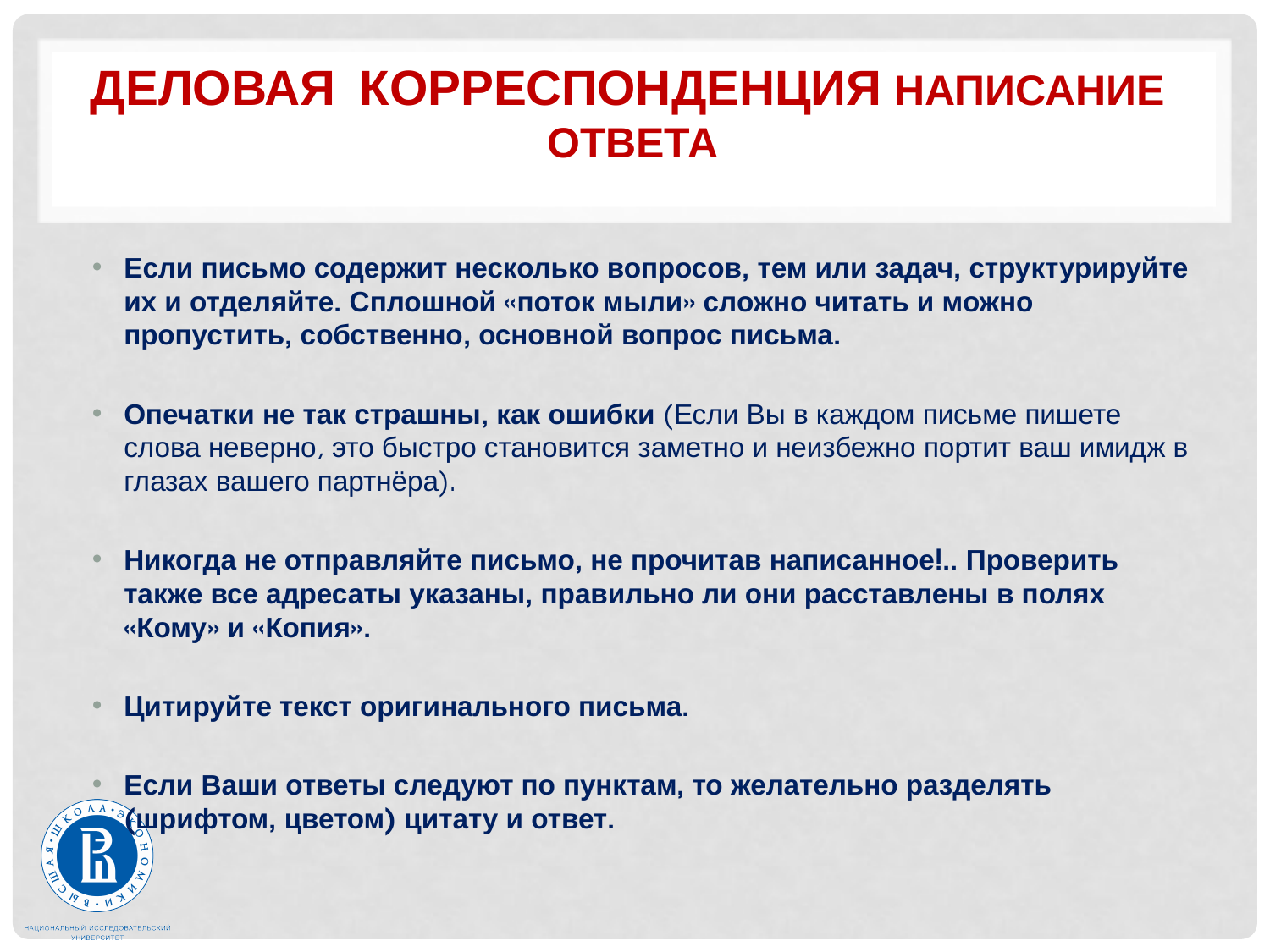

# Деловая  корреспонденция Написание  ответа
Если письмо содержит несколько вопросов, тем или задач, структурируйте их и отделяйте. Сплошной «поток мыли» сложно читать и можно пропустить, собственно, основной вопрос письма.

Опечатки не так страшны, как ошибки (Если Вы в каждом письме пишете слова неверно, это быстро становится заметно и неизбежно портит ваш имидж в глазах вашего партнёра).

Никогда не отправляйте письмо, не прочитав написанное!.. Проверить также все адресаты указаны, правильно ли они расставлены в полях «Кому» и «Копия».

Цитируйте текст оригинального письма.

Если Ваши ответы следуют по пунктам, то желательно разделять (шрифтом, цветом) цитату и ответ.